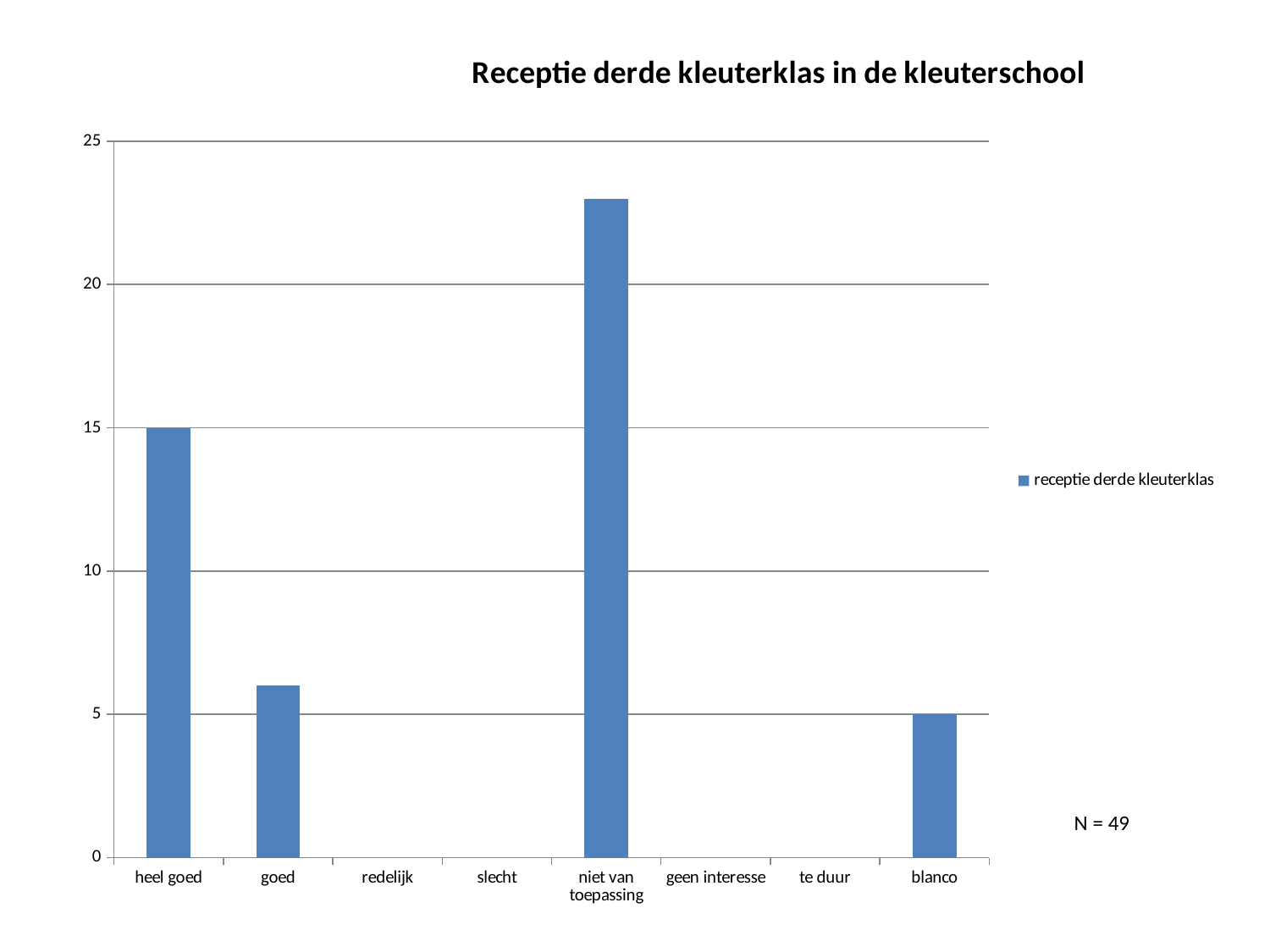

### Chart: Receptie derde kleuterklas in de kleuterschool

| Category | receptie derde kleuterklas |
|---|---|
| heel goed | 15.0 |
| goed | 6.0 |
| redelijk | 0.0 |
| slecht | 0.0 |
| niet van toepassing | 23.0 |
| geen interesse | 0.0 |
| te duur | 0.0 |
| blanco | 5.0 |
N = 49